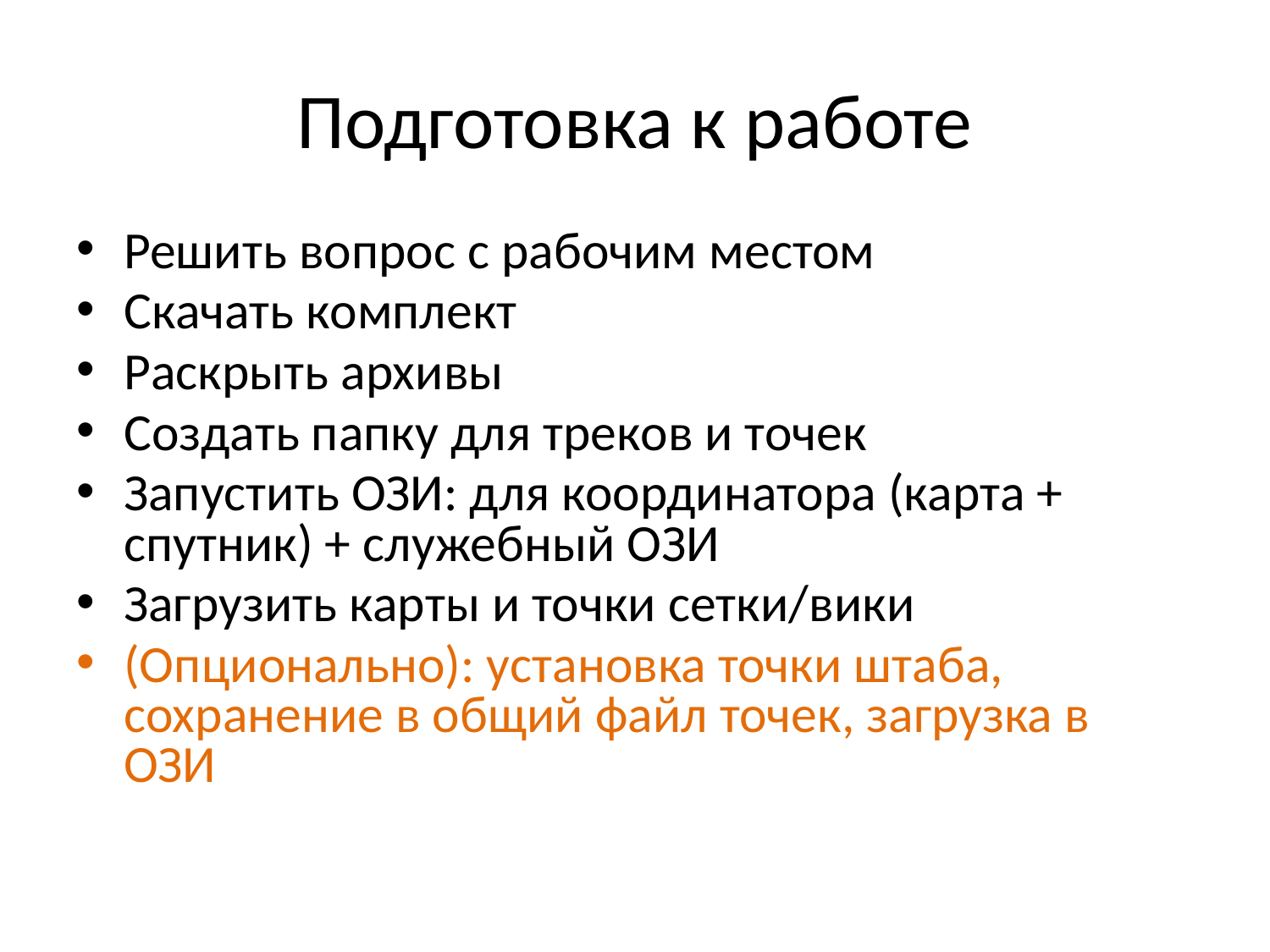

# Подготовка к работе
Решить вопрос с рабочим местом
Скачать комплект
Раскрыть архивы
Создать папку для треков и точек
Запустить ОЗИ: для координатора (карта + спутник) + служебный ОЗИ
Загрузить карты и точки сетки/вики
(Опционально): установка точки штаба, сохранение в общий файл точек, загрузка в ОЗИ